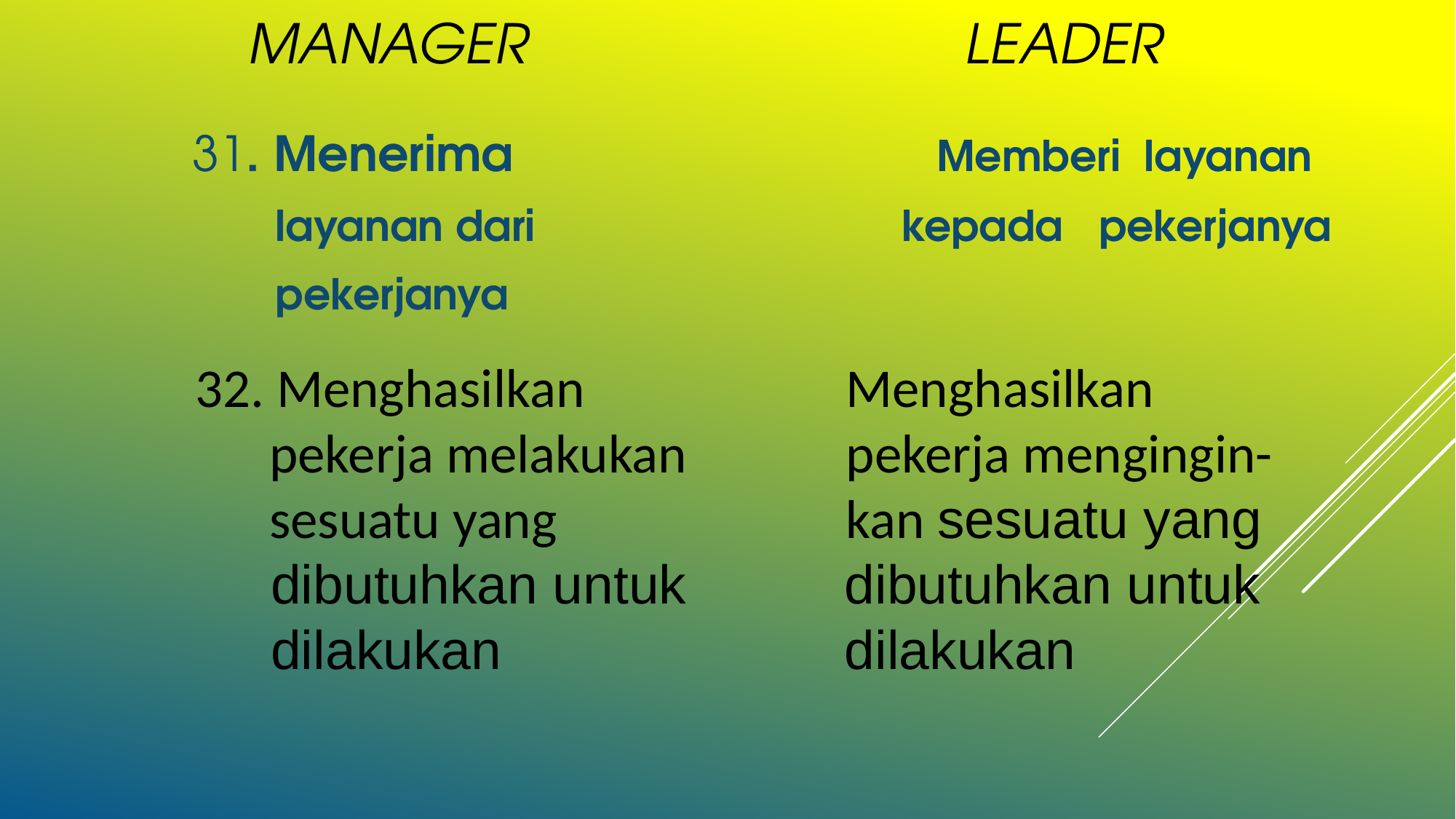

# Manager                             Leader
31. Menerima                               Memberi  layanan
       layanan dari                               kepada   pekerjanya
       pekerjanya
     Menghasilkan
     pekerja mengingin-
     kan sesuatu yang
    dibutuhkan untuk
    dilakukan
32. Menghasilkan
      pekerja melakukan
      sesuatu yang
     dibutuhkan untuk
     dilakukan